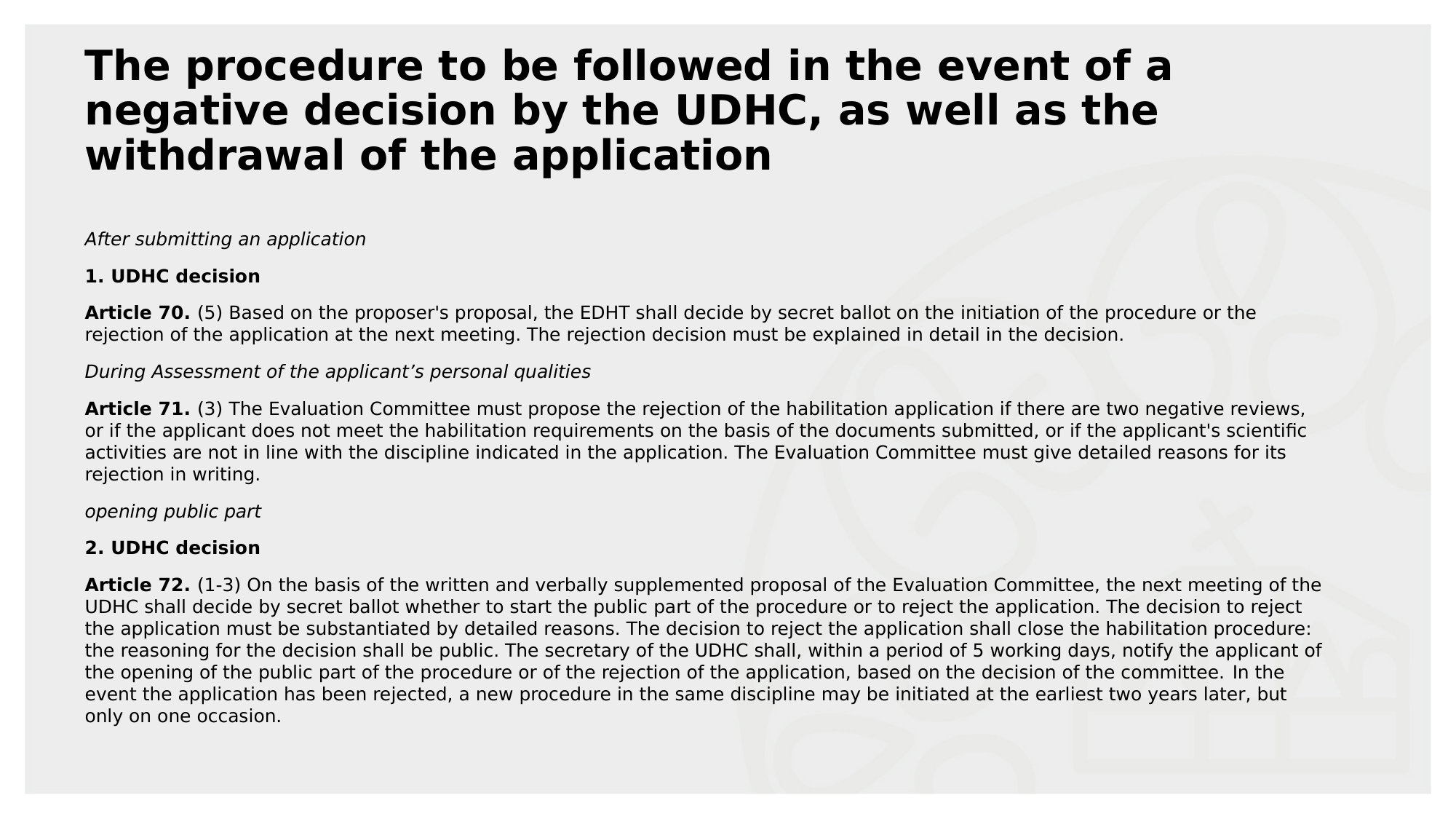

# The procedure to be followed in the event of a negative decision by the UDHC, as well as the withdrawal of the application
After submitting an application
1. UDHC decision
Article 70. (5) Based on the proposer's proposal, the EDHT shall decide by secret ballot on the initiation of the procedure or the rejection of the application at the next meeting. The rejection decision must be explained in detail in the decision.
During Assessment of the applicant’s personal qualities
Article 71. (3) The Evaluation Committee must propose the rejection of the habilitation application if there are two negative reviews, or if the applicant does not meet the habilitation requirements on the basis of the documents submitted, or if the applicant's scientific activities are not in line with the discipline indicated in the application. The Evaluation Committee must give detailed reasons for its rejection in writing.
opening public part
2. UDHC decision
Article 72. (1-3) On the basis of the written and verbally supplemented proposal of the Evaluation Committee, the next meeting of the UDHC shall decide by secret ballot whether to start the public part of the procedure or to reject the application. The decision to reject the application must be substantiated by detailed reasons. The decision to reject the application shall close the habilitation procedure: the reasoning for the decision shall be public. The secretary of the UDHC shall, within a period of 5 working days, notify the applicant of the opening of the public part of the procedure or of the rejection of the application, based on the decision of the committee. In the event the application has been rejected, a new procedure in the same discipline may be initiated at the earliest two years later, but only on one occasion.